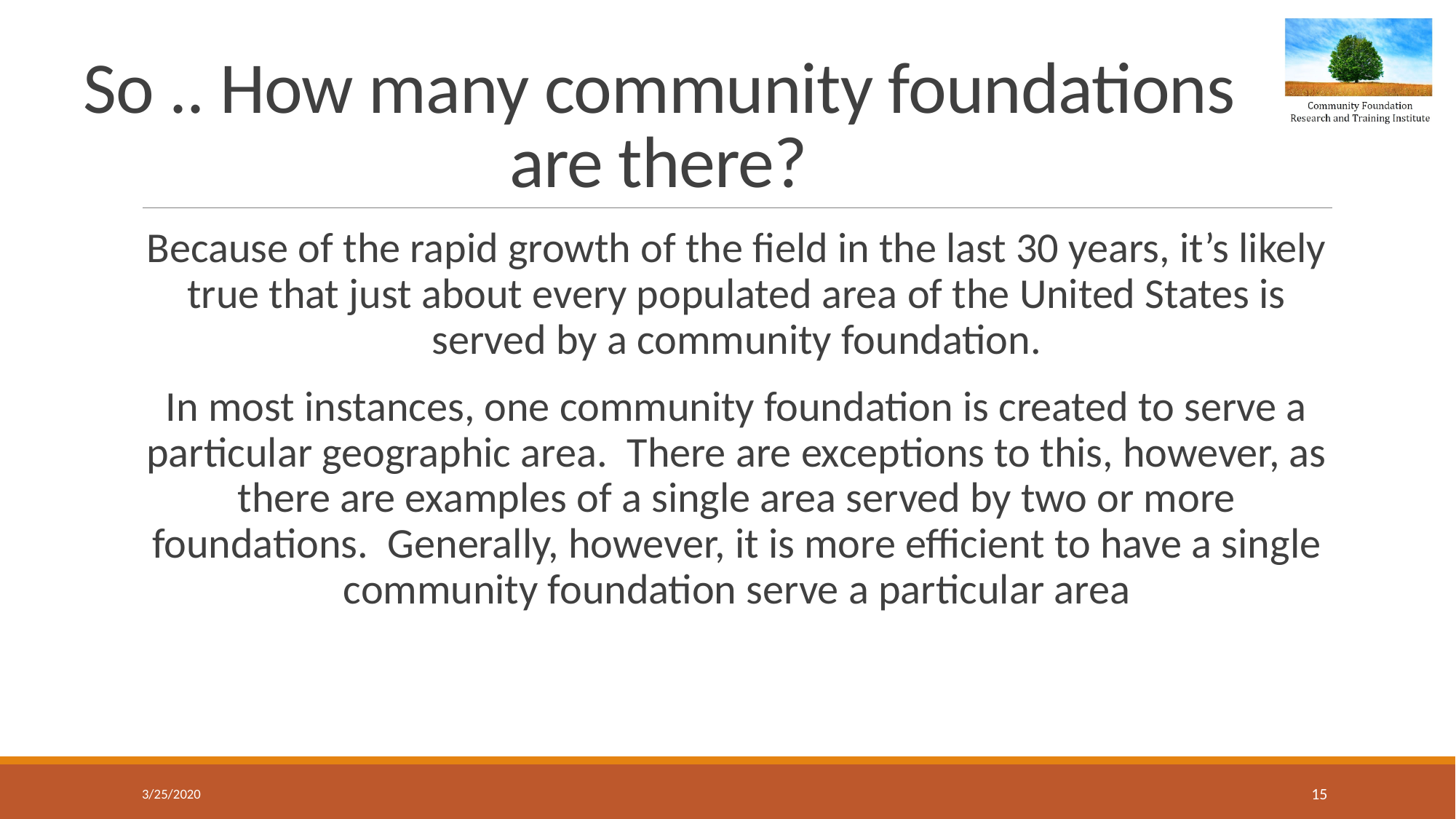

# So .. How many community foundations are there?
Because of the rapid growth of the field in the last 30 years, it’s likely true that just about every populated area of the United States is served by a community foundation.
In most instances, one community foundation is created to serve a particular geographic area.  There are exceptions to this, however, as there are examples of a single area served by two or more foundations.  Generally, however, it is more efficient to have a single community foundation serve a particular area
3/25/2020
15